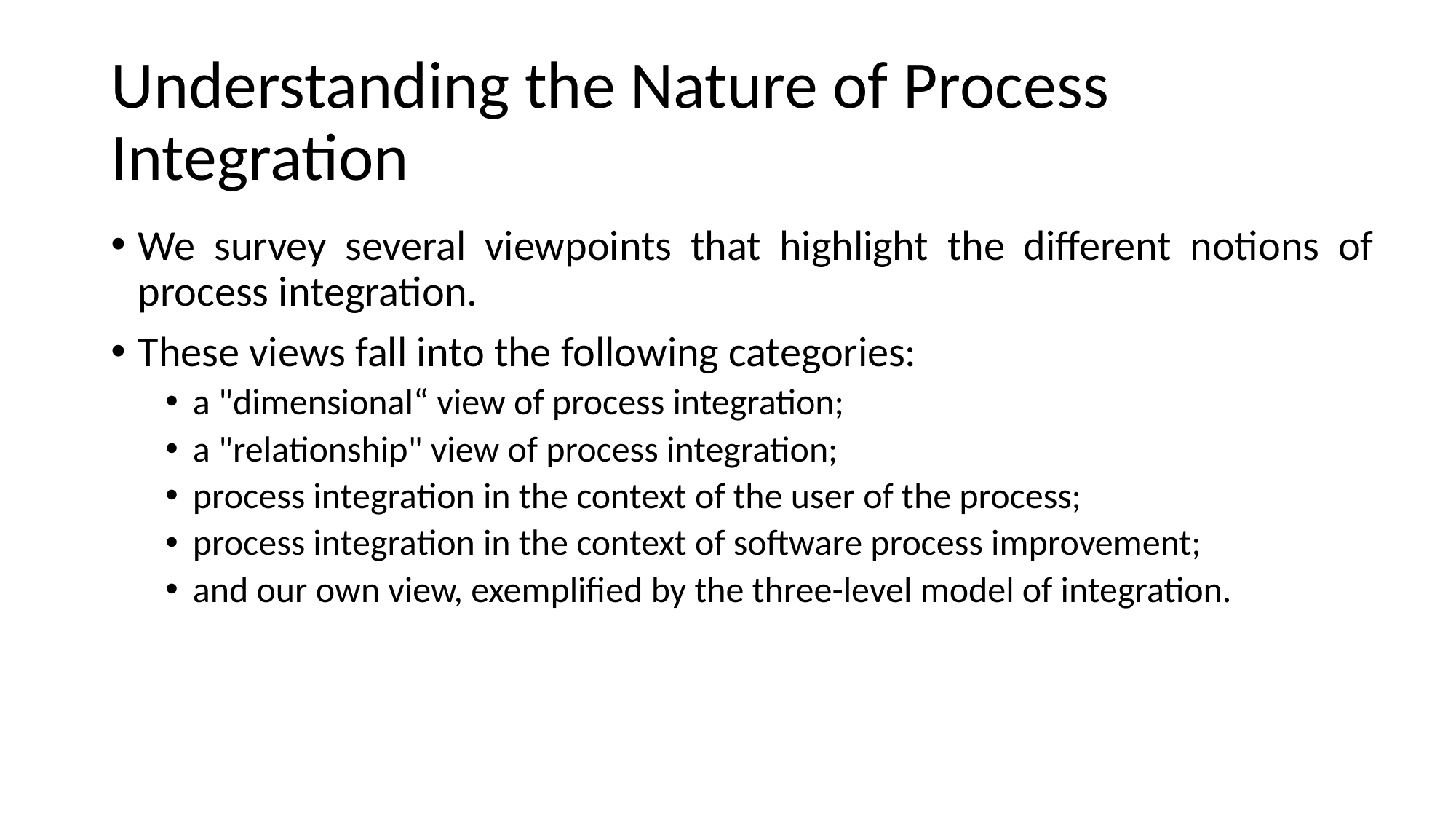

# Understanding the Nature of Process Integration
We survey several viewpoints that highlight the different notions of process integration.
These views fall into the following categories:
a "dimensional“ view of process integration;
a "relationship" view of process integration;
process integration in the context of the user of the process;
process integration in the context of software process improvement;
and our own view, exemplified by the three-level model of integration.